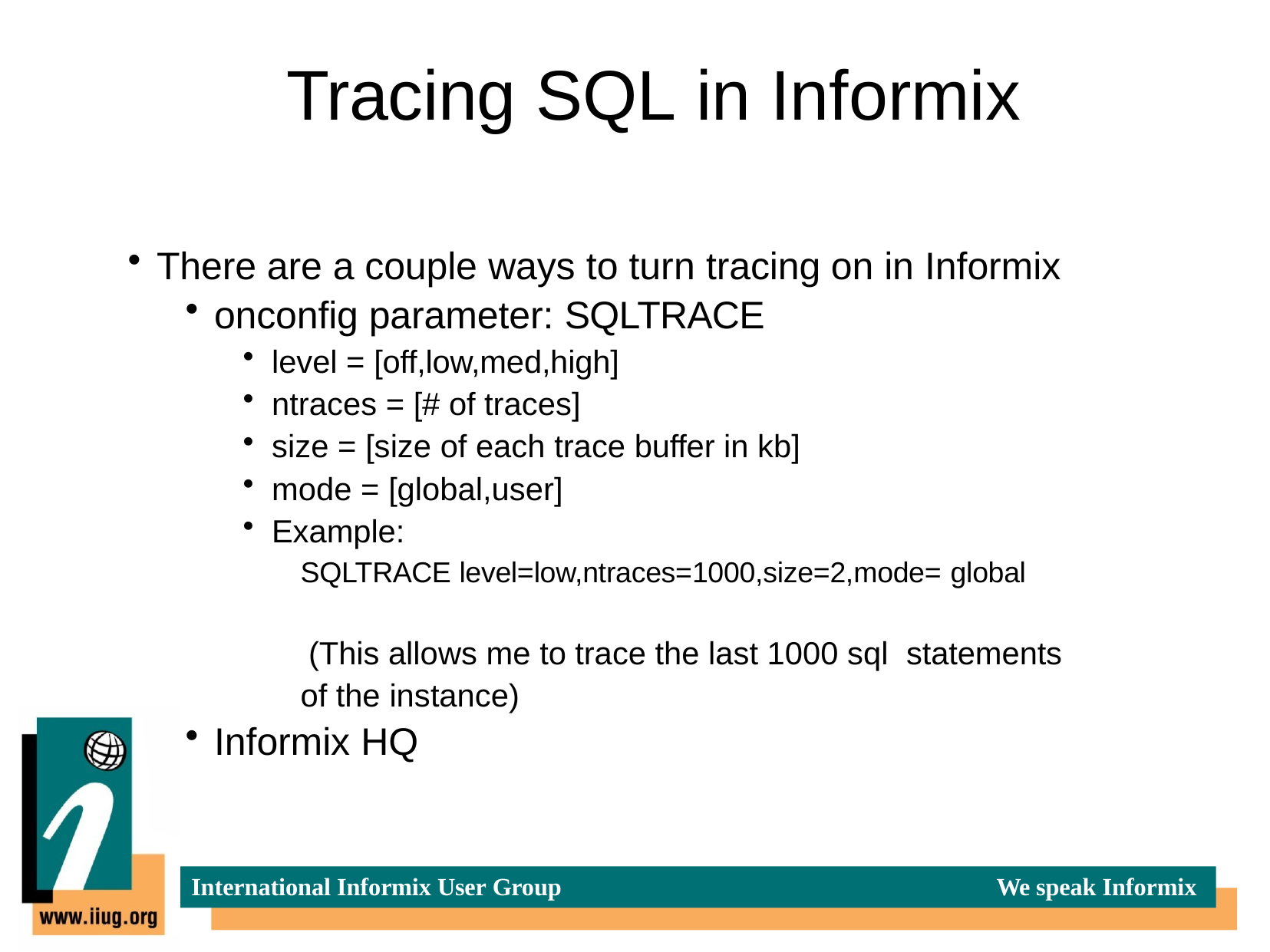

# Tracing SQL in Informix
There are a couple ways to turn tracing on in Informix
onconfig parameter: SQLTRACE
level = [off,low,med,high]
ntraces = [# of traces]
size = [size of each trace buffer in kb]
mode = [global,user]
Example:
SQLTRACE level=low,ntraces=1000,size=2,mode= global

 (This allows me to trace the last 1000 sql  statements of the instance)
Informix HQ
International Informix User Group
We speak Informix